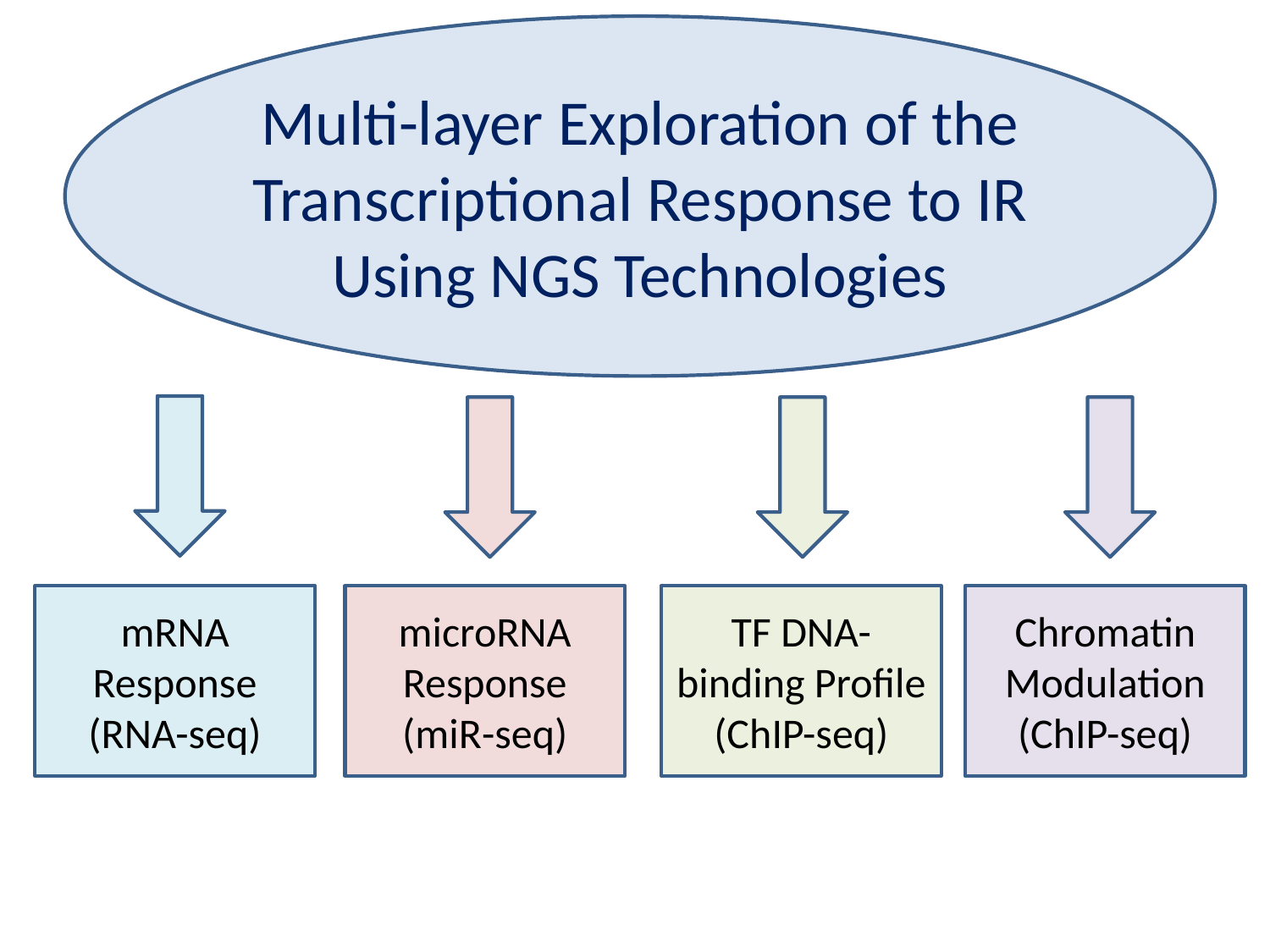

Multi-layer Exploration of the Transcriptional Response to IR Using NGS Technologies

mRNA Response
(RNA-seq)
microRNA Response
(miR-seq)
TF DNA-binding Profile
(ChIP-seq)
Chromatin Modulation
(ChIP-seq)